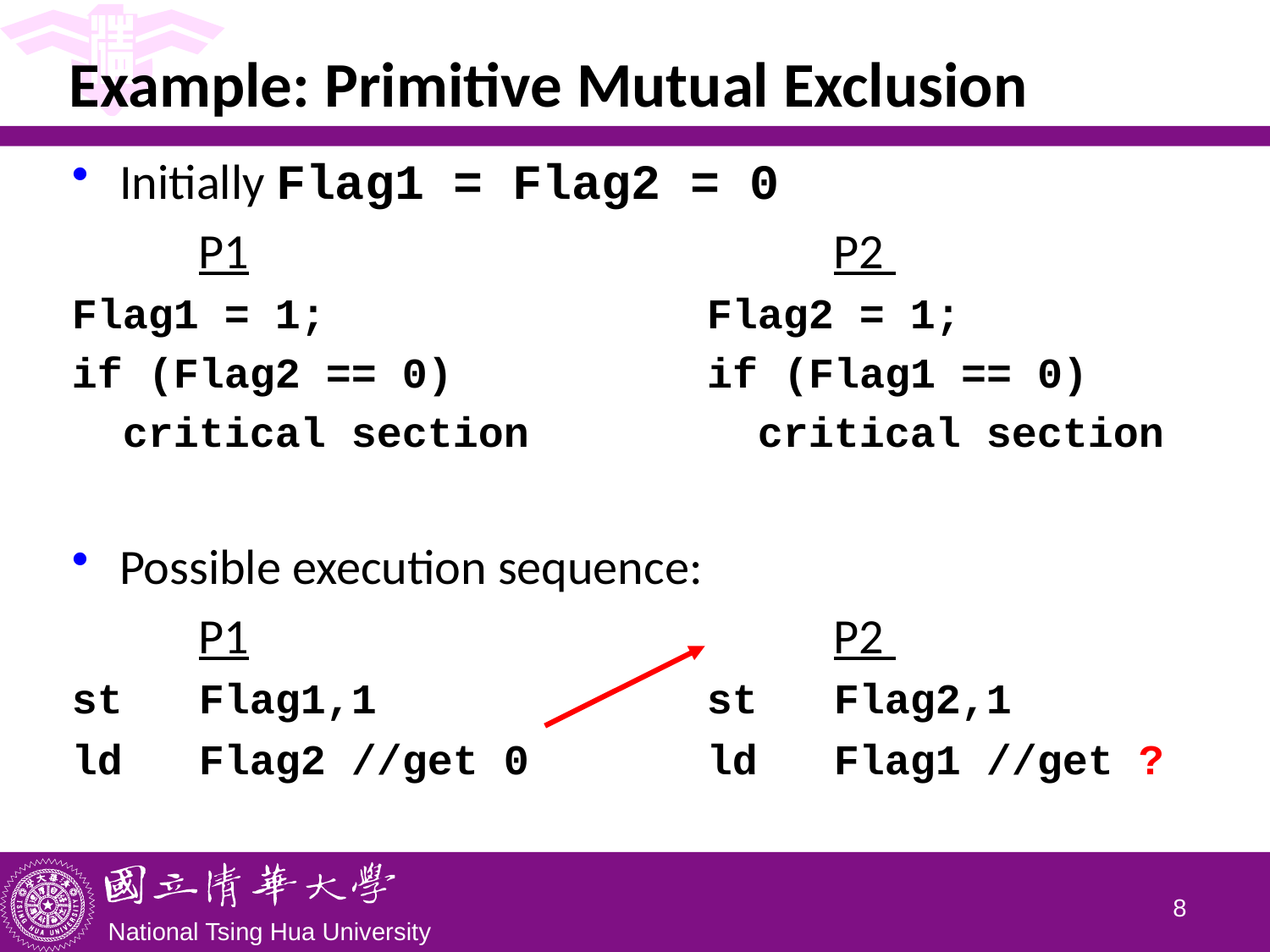

# Example: Primitive Mutual Exclusion
Initially Flag1 = Flag2 = 0
	P1 					P2
Flag1 = 1; 			Flag2 = 1;
if (Flag2 == 0)          if (Flag1 == 0)
  critical section 		  critical section

Possible execution sequence:
	P1 					P2
st	Flag1,1 			st	Flag2,1
ld	Flag2 //get 0		ld	Flag1 //get ?

8